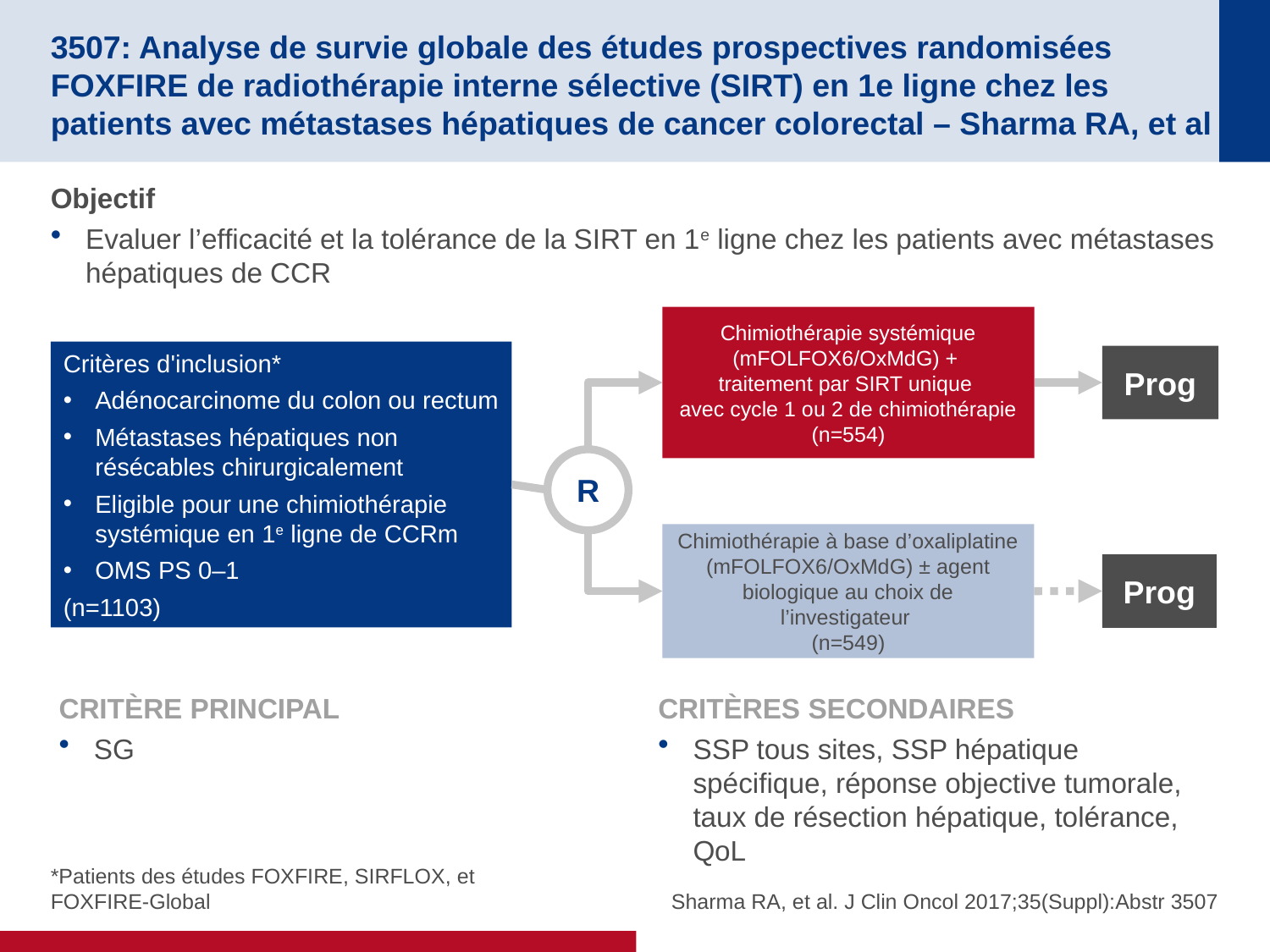

# 3507: Analyse de survie globale des études prospectives randomisées FOXFIRE de radiothérapie interne sélective (SIRT) en 1e ligne chez les patients avec métastases hépatiques de cancer colorectal – Sharma RA, et al
Objectif
Evaluer l’efficacité et la tolérance de la SIRT en 1e ligne chez les patients avec métastases hépatiques de CCR
Chimiothérapie systémique (mFOLFOX6/OxMdG) +
traitement par SIRT unique
avec cycle 1 ou 2 de chimiothérapie (n=554)
Critères d'inclusion*
Adénocarcinome du colon ou rectum
Métastases hépatiques non résécables chirurgicalement
Eligible pour une chimiothérapie systémique en 1e ligne de CCRm
OMS PS 0–1
(n=1103)
Prog
R
Chimiothérapie à base d’oxaliplatine (mFOLFOX6/OxMdG) ± agent biologique au choix de l’investigateur
(n=549)
Prog
CRITÈRE PRINCIPAL
SG
CRITÈRES SECONDAIRES
SSP tous sites, SSP hépatique spécifique, réponse objective tumorale, taux de résection hépatique, tolérance, QoL
*Patients des études FOXFIRE, SIRFLOX, et
FOXFIRE-Global
Sharma RA, et al. J Clin Oncol 2017;35(Suppl):Abstr 3507